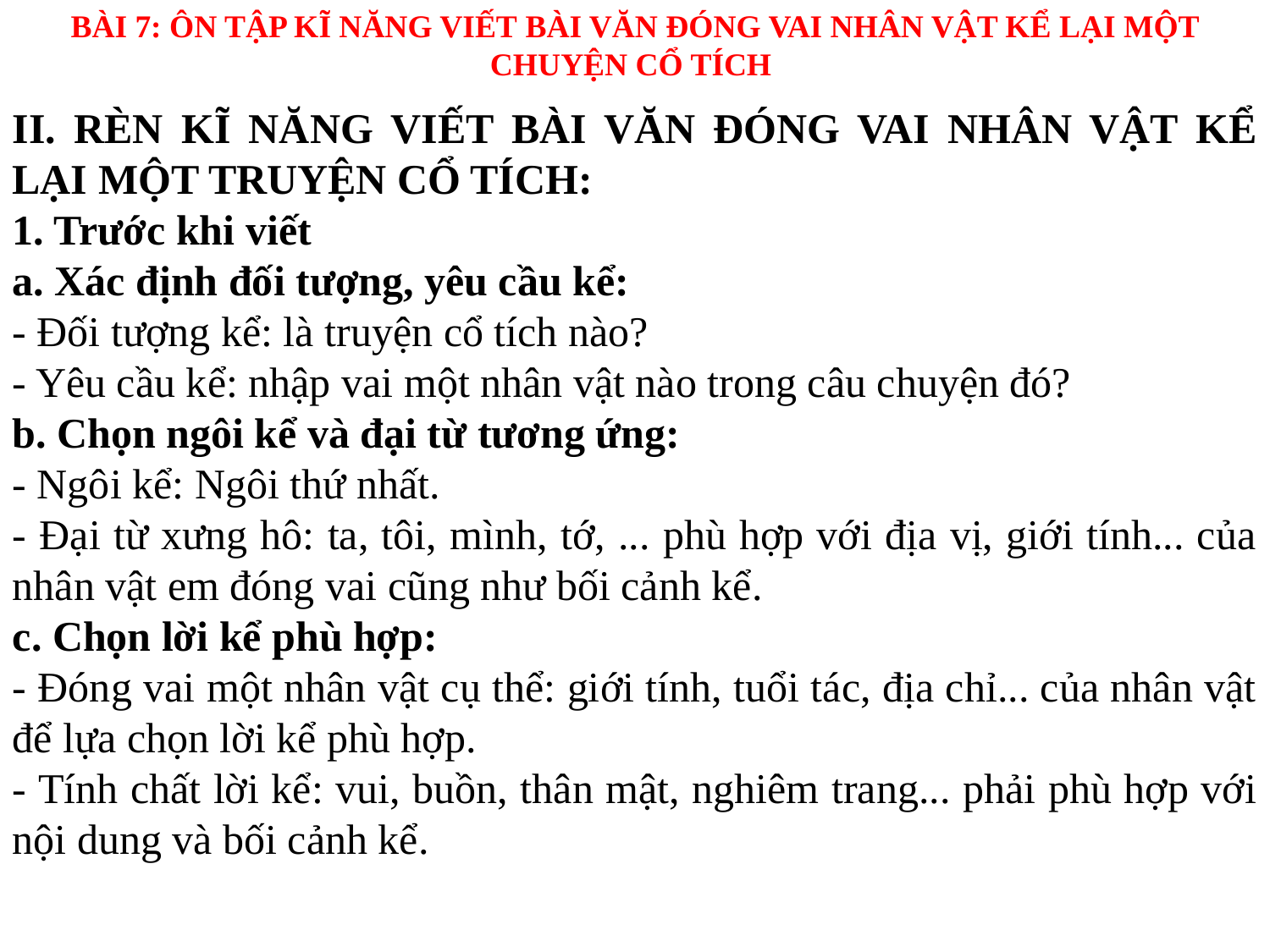

BÀI 7: ÔN TẬP KĨ NĂNG VIẾT BÀI VĂN ĐÓNG VAI NHÂN VẬT KỂ LẠI MỘT CHUYỆN CỔ TÍCH

II. RÈN KĨ NĂNG VIẾT BÀI VĂN ĐÓNG VAI NHÂN VẬT KỂ LẠI MỘT TRUYỆN CỔ TÍCH:
1. Trước khi viết
a. Xác định đối tượng, yêu cầu kể:
- Đối tượng kể: là truyện cổ tích nào?
- Yêu cầu kể: nhập vai một nhân vật nào trong câu chuyện đó?
b. Chọn ngôi kể và đại từ tương ứng:
- Ngôi kể: Ngôi thứ nhất.
- Đại từ xưng hô: ta, tôi, mình, tớ, ... phù hợp với địa vị, giới tính... của nhân vật em đóng vai cũng như bối cảnh kể.
c. Chọn lời kể phù hợp:
- Đóng vai một nhân vật cụ thể: giới tính, tuổi tác, địa chỉ... của nhân vật để lựa chọn lời kể phù hợp.
- Tính chất lời kể: vui, buồn, thân mật, nghiêm trang... phải phù hợp với nội dung và bối cảnh kể.